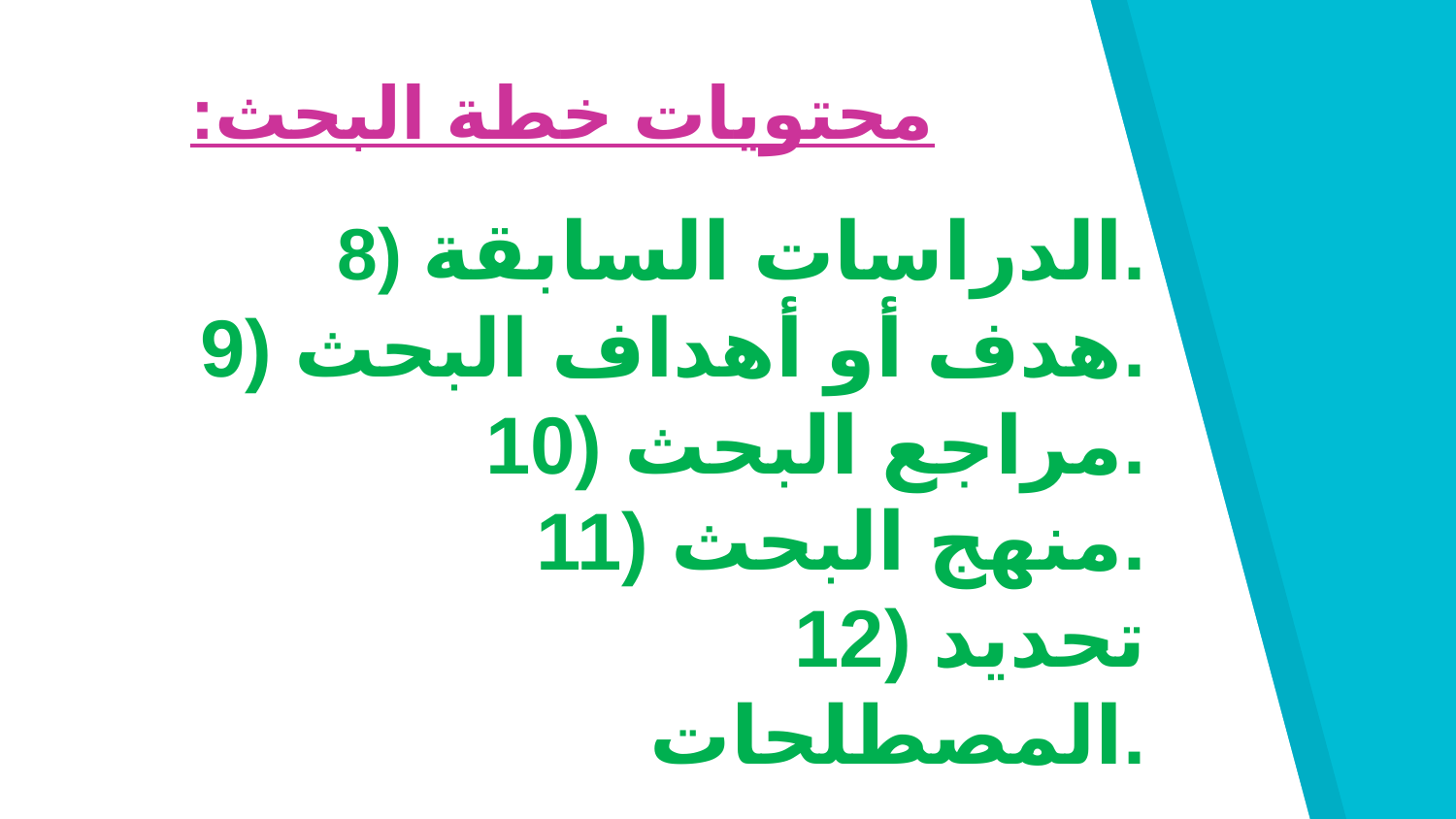

محتويات خطة البحث:
8) الدراسات السابقة.
      9) هدف أو أهداف البحث.
            10) مراجع البحث.
                  11) منهج البحث.
                     12) تحديد المصطلحات.